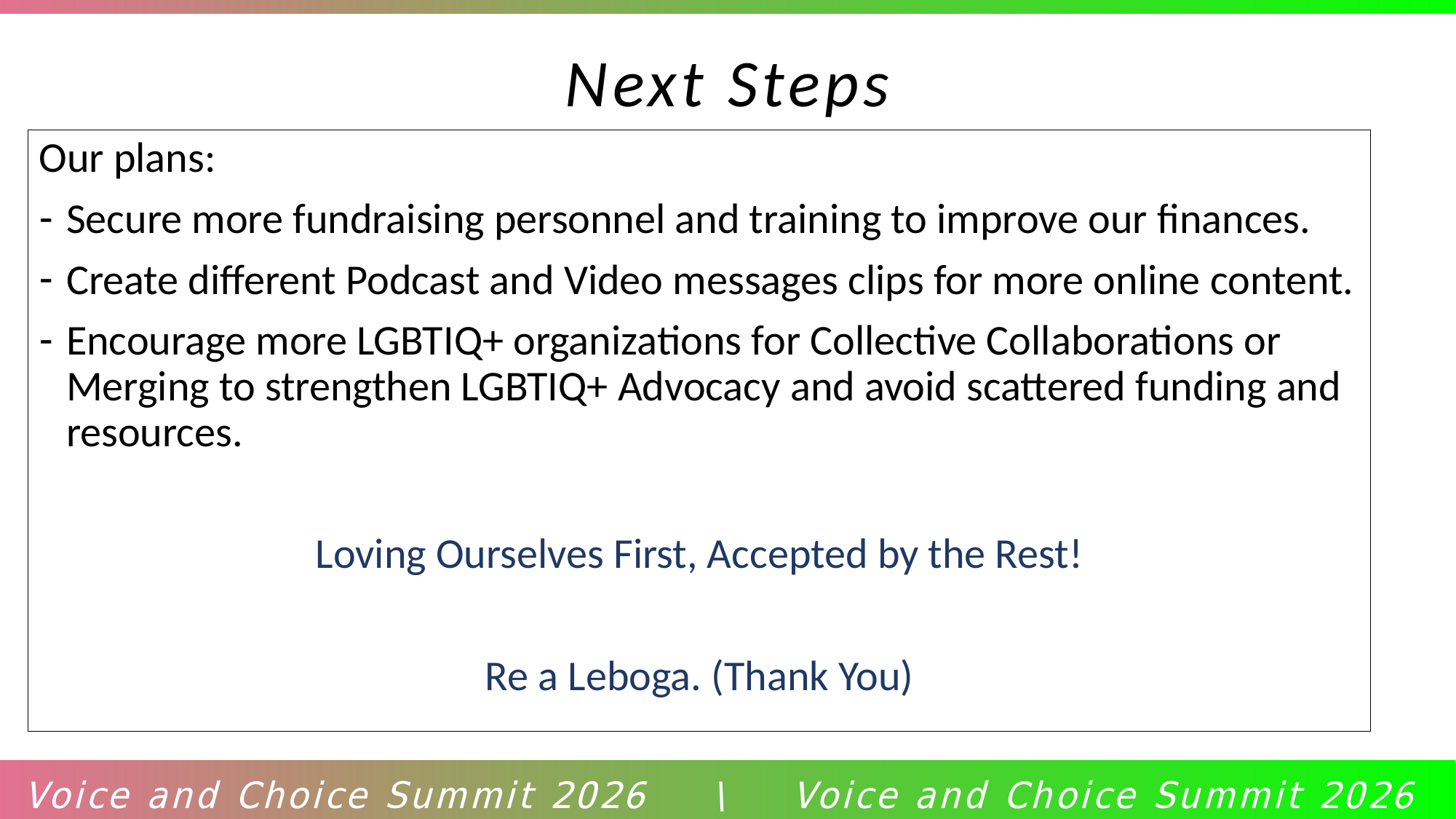

Next Steps
Our plans:
Secure more fundraising personnel and training to improve our finances.
Create different Podcast and Video messages clips for more online content.
Encourage more LGBTIQ+ organizations for Collective Collaborations or Merging to strengthen LGBTIQ+ Advocacy and avoid scattered funding and resources.

Loving Ourselves First, Accepted by the Rest!

Re a Leboga. (Thank You)

Voice and Choice Summit 2026    \    Voice and Choice Summit 2026